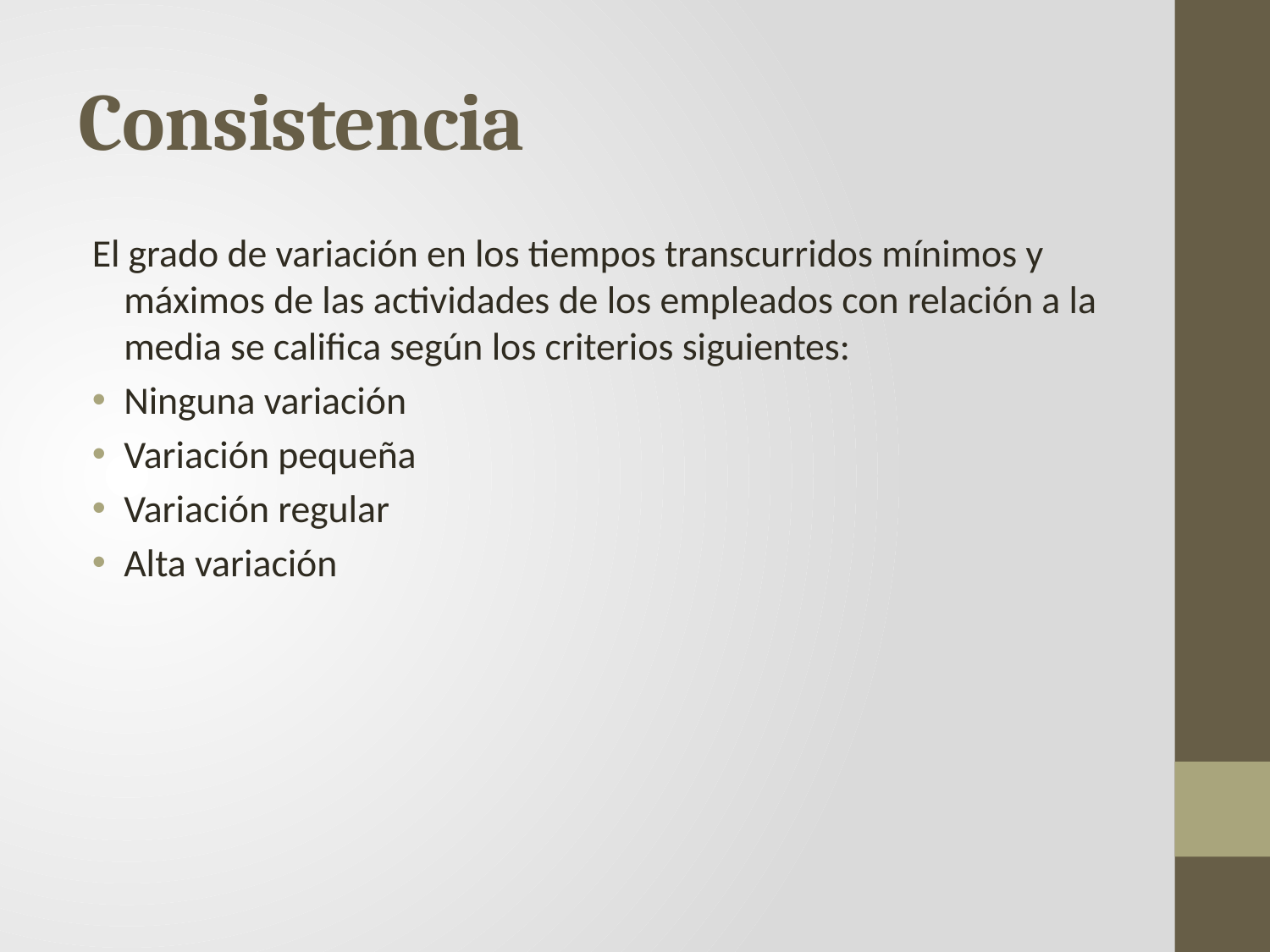

# Consistencia
El grado de variación en los tiempos transcurridos mínimos y máximos de las actividades de los empleados con relación a la media se califica según los criterios siguientes:
Ninguna variación
Variación pequeña
Variación regular
Alta variación